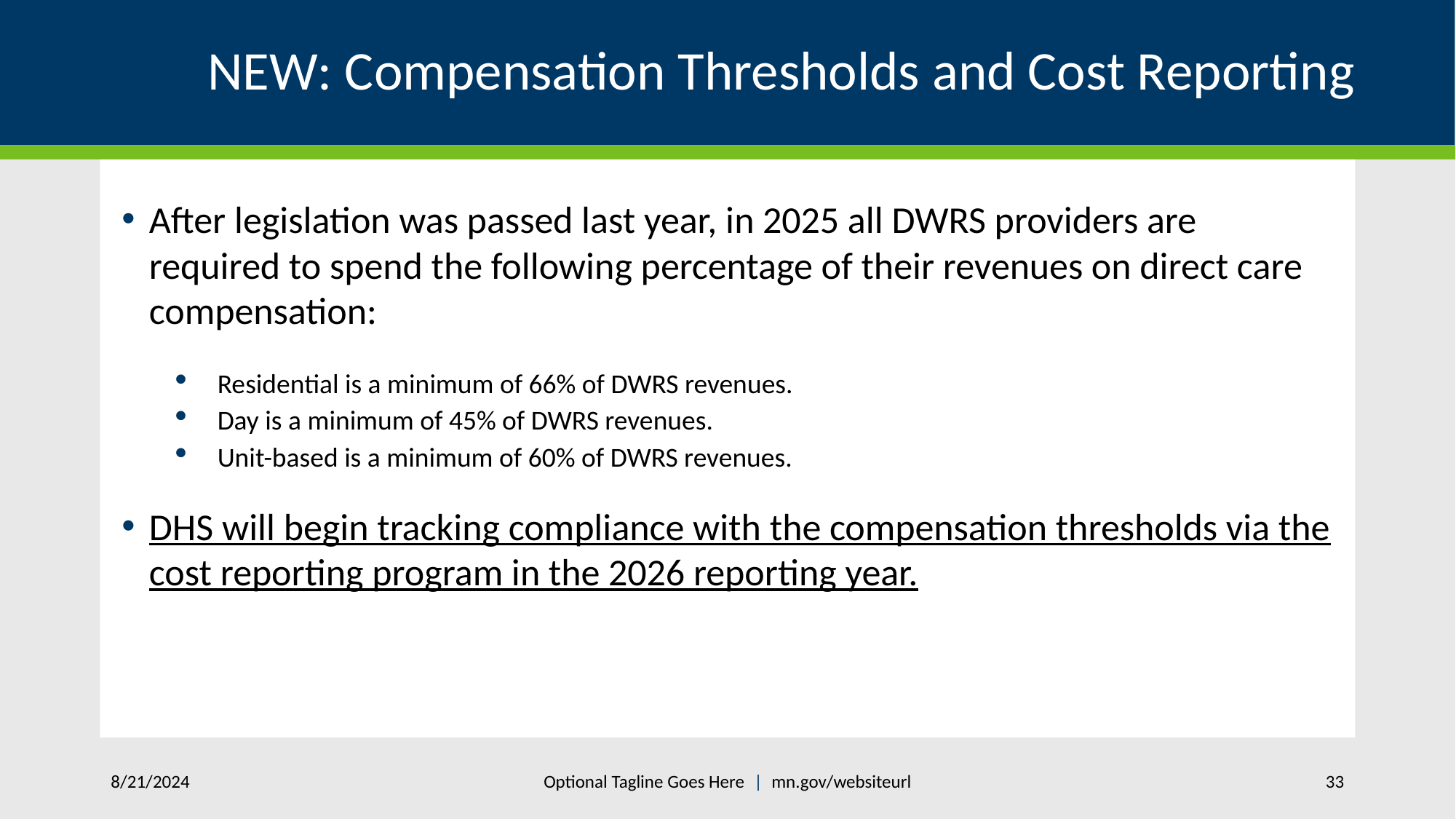

# NEW: Compensation Thresholds and Cost Reporting
After legislation was passed last year, in 2025 all DWRS providers are required to spend the following percentage of their revenues on direct care compensation:
Residential is a minimum of 66% of DWRS revenues.
Day is a minimum of 45% of DWRS revenues.
Unit-based is a minimum of 60% of DWRS revenues.
DHS will begin tracking compliance with the compensation thresholds via the cost reporting program in the 2026 reporting year.
Optional Tagline Goes Here | mn.gov/websiteurl
8/21/2024
33